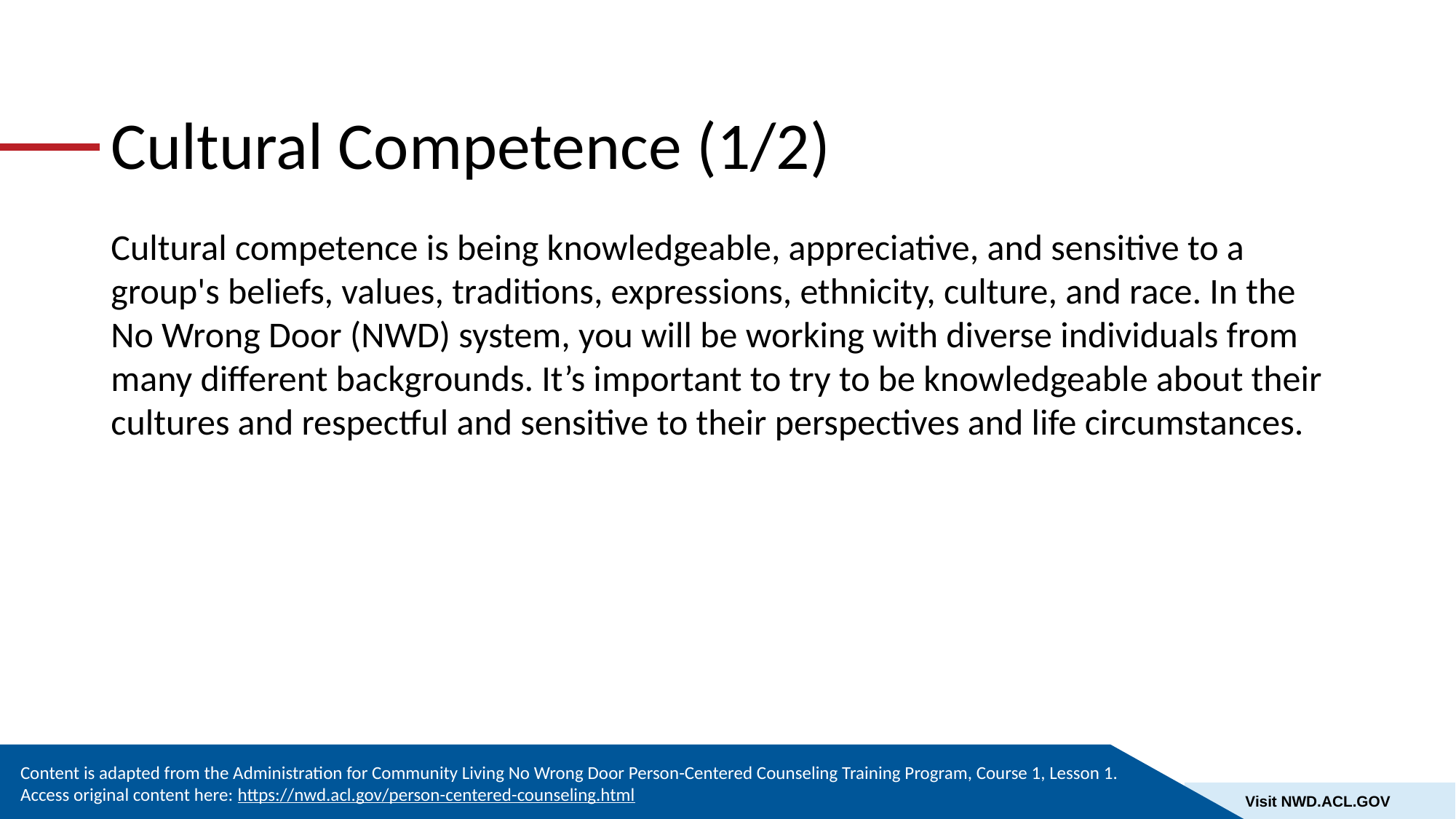

# Cultural Competence (1/2)
Cultural competence is being knowledgeable, appreciative, and sensitive to a group's beliefs, values, traditions, expressions, ethnicity, culture, and race. In the No Wrong Door (NWD) system, you will be working with diverse individuals from many different backgrounds. It’s important to try to be knowledgeable about their cultures and respectful and sensitive to their perspectives and life circumstances.